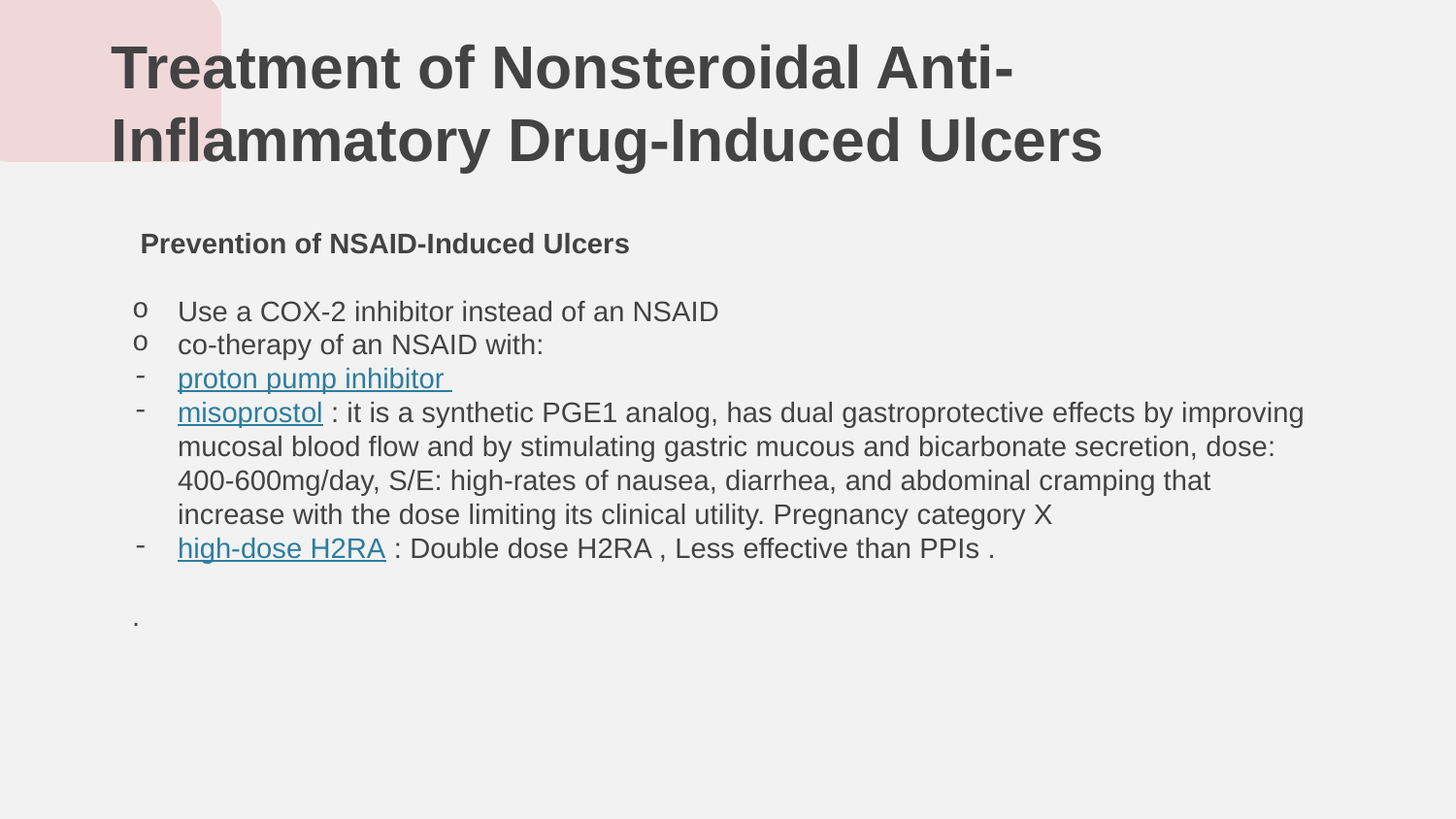

# Treatment of Nonsteroidal Anti-Inflammatory Drug-Induced Ulcers
 Prevention of NSAID‐Induced Ulcers

Use a COX‐2 inhibitor instead of an NSAID
co-therapy of an NSAID with:
proton pump inhibitor
misoprostol : it is a synthetic PGE1 analog, has dual gastroprotective effects by improving mucosal blood flow and by stimulating gastric mucous and bicarbonate secretion, dose: 400-600mg/day, S/E: high-rates of nausea, diarrhea, and abdominal cramping that increase with the dose limiting its clinical utility. Pregnancy category X
high‐dose H2RA : Double dose H2RA , Less effective than PPIs .

.